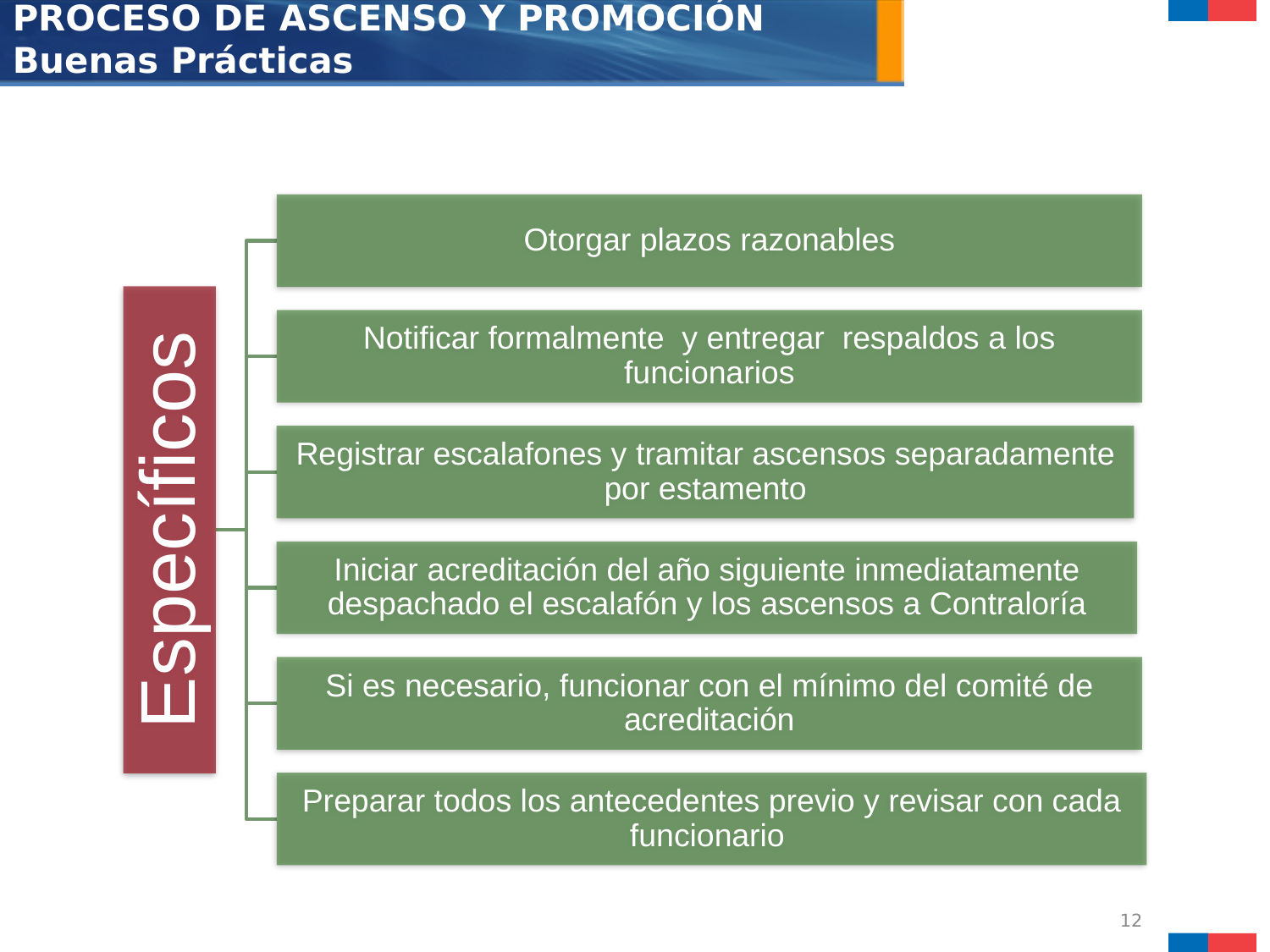

PROCESO DE ASCENSO Y PROMOCIÓN
Buenas Prácticas

Específicos
Otorgar plazos razonables
Notificar formalmente  y entregar  respaldos a los funcionarios
Registrar escalafones y tramitar ascensos separadamente por estamento
Iniciar acreditación del año siguiente inmediatamente despachado el escalafón y los ascensos a Contraloría
Si es necesario, funcionar con el mínimo del comité de acreditación
Preparar todos los antecedentes previo y revisar con cada funcionario
12